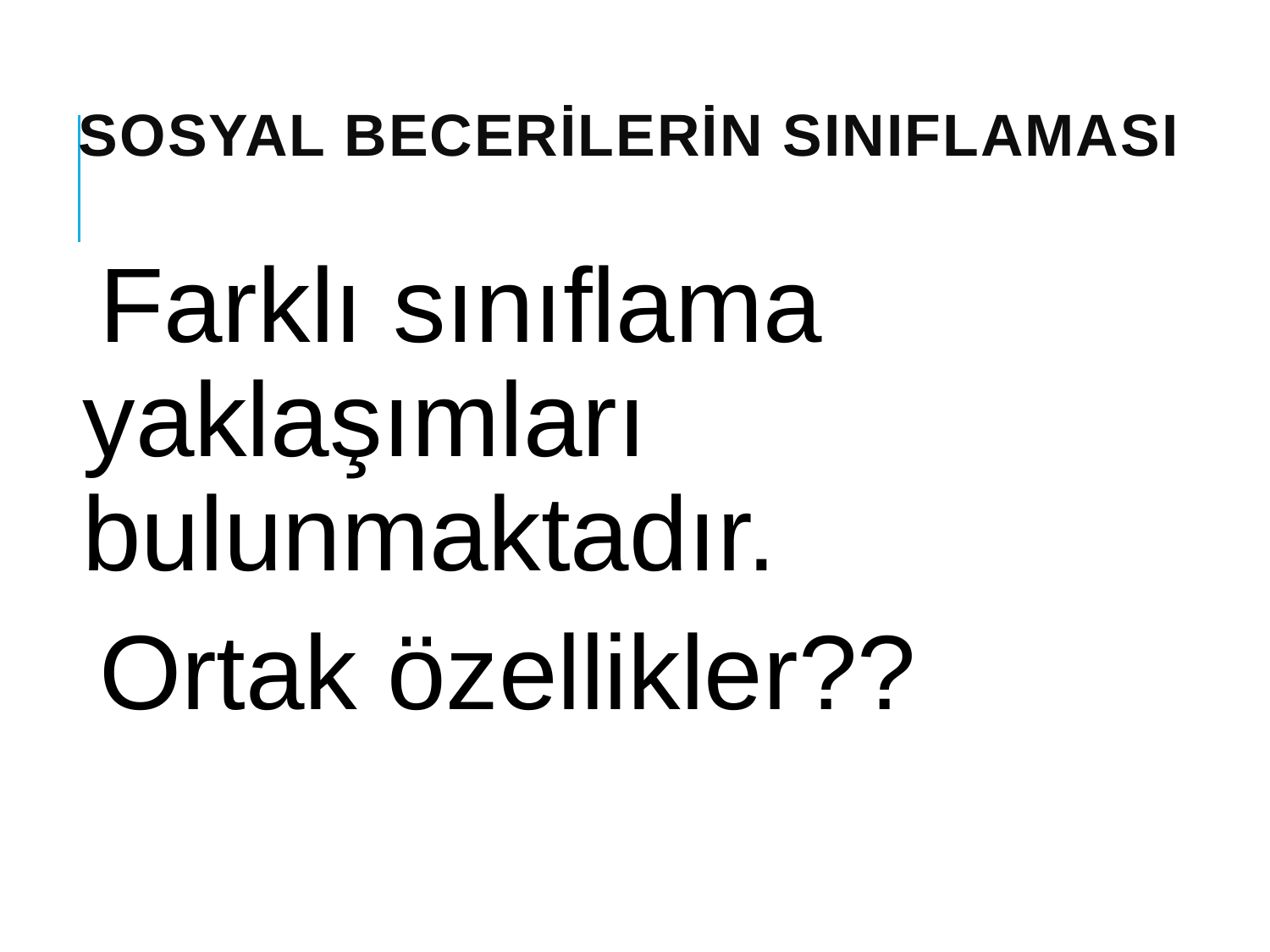

# Sosyal becerilerin sınıflaması
Farklı sınıflama yaklaşımları bulunmaktadır.
Ortak özellikler??